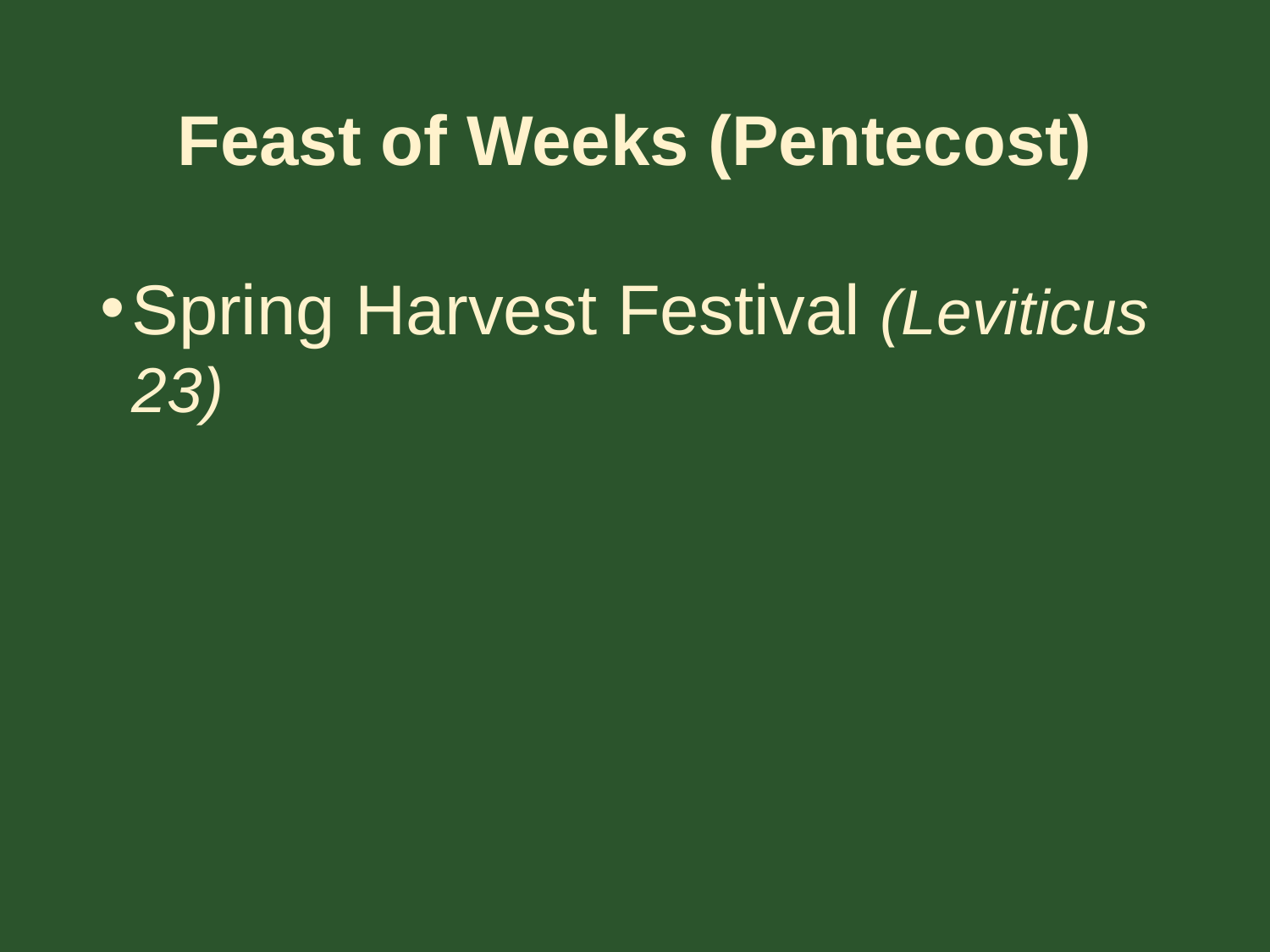

# Feast of Weeks (Pentecost)
Spring Harvest Festival (Leviticus 23)